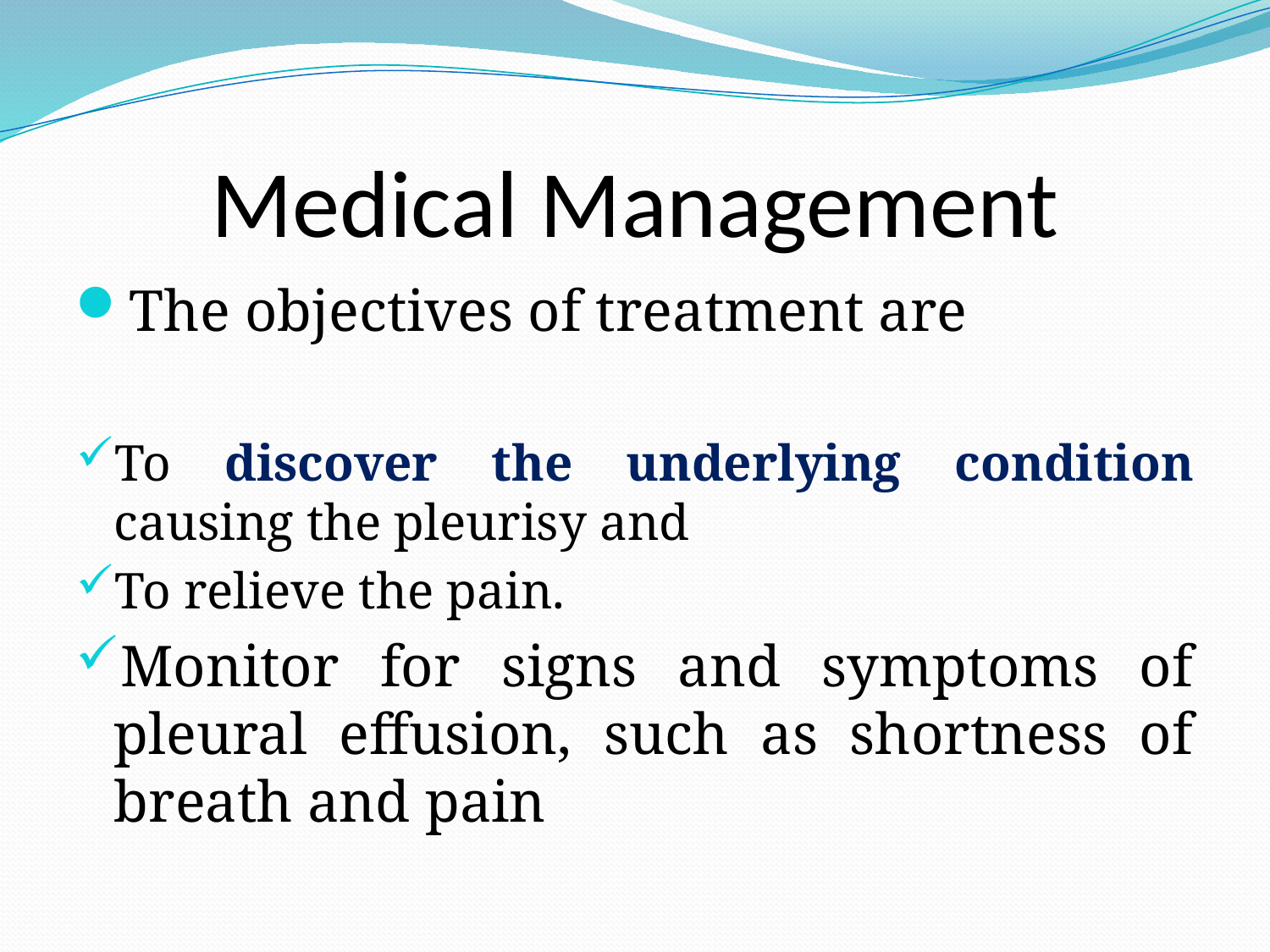

# Medical Management
The objectives of treatment are

To discover the underlying condition causing the pleurisy and
To relieve the pain.
Monitor for signs and symptoms of pleural effusion, such as shortness of breath and pain